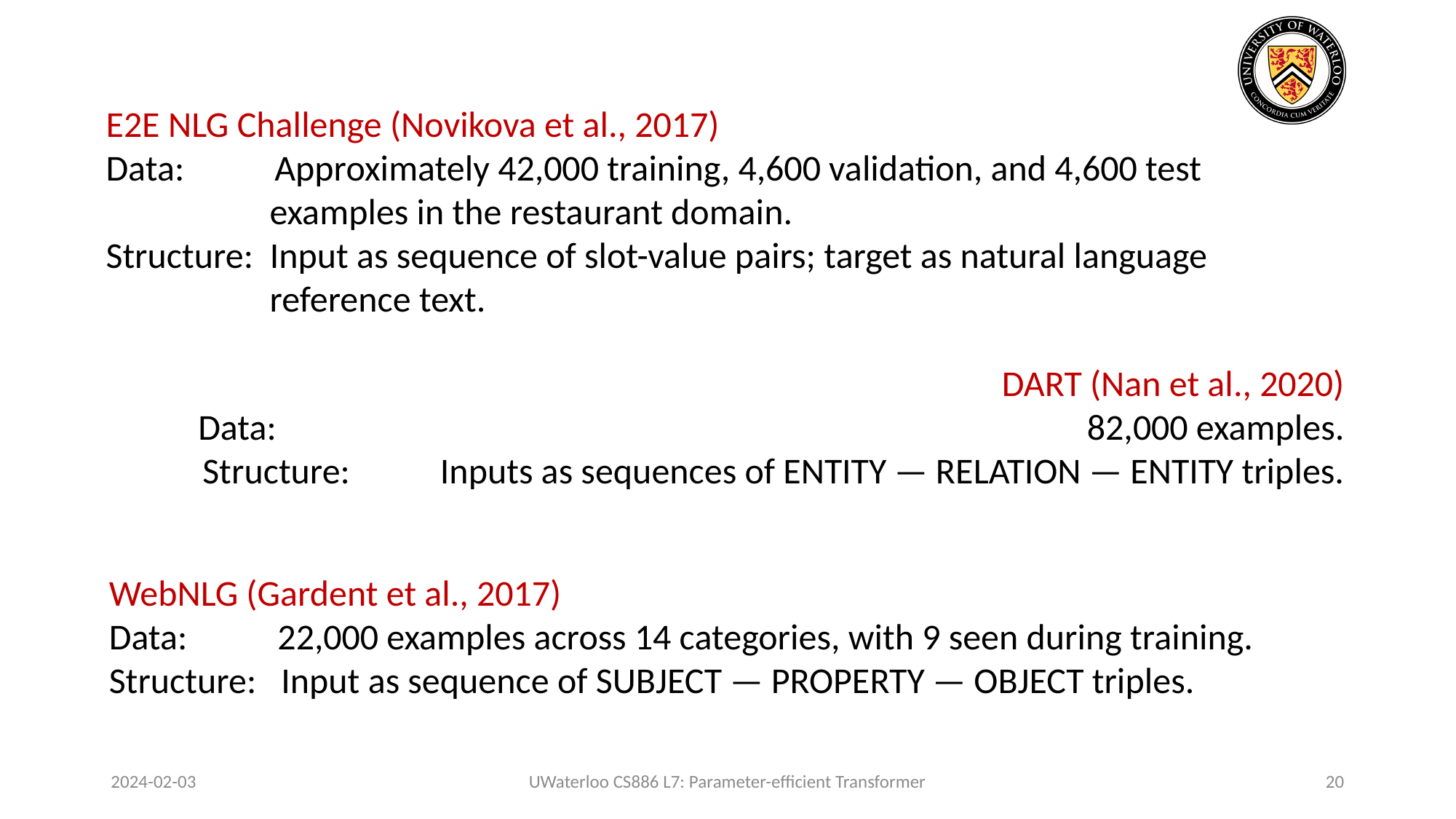

E2E NLG Challenge (Novikova et al., 2017)
Data:           Approximately 42,000 training, 4,600 validation, and 4,600 test
                    examples in the restaurant domain.
Structure:  Input as sequence of slot-value pairs; target as natural language
                    reference text.
DART (Nan et al., 2020)
Data:                                                                                                   82,000 examples.
Structure:           Inputs as sequences of ENTITY — RELATION — ENTITY triples.
WebNLG (Gardent et al., 2017)
Data:           22,000 examples across 14 categories, with 9 seen during training.
Structure:   Input as sequence of SUBJECT — PROPERTY — OBJECT triples.
2024-02-03
UWaterloo CS886 L7: Parameter-efficient Transformer
20